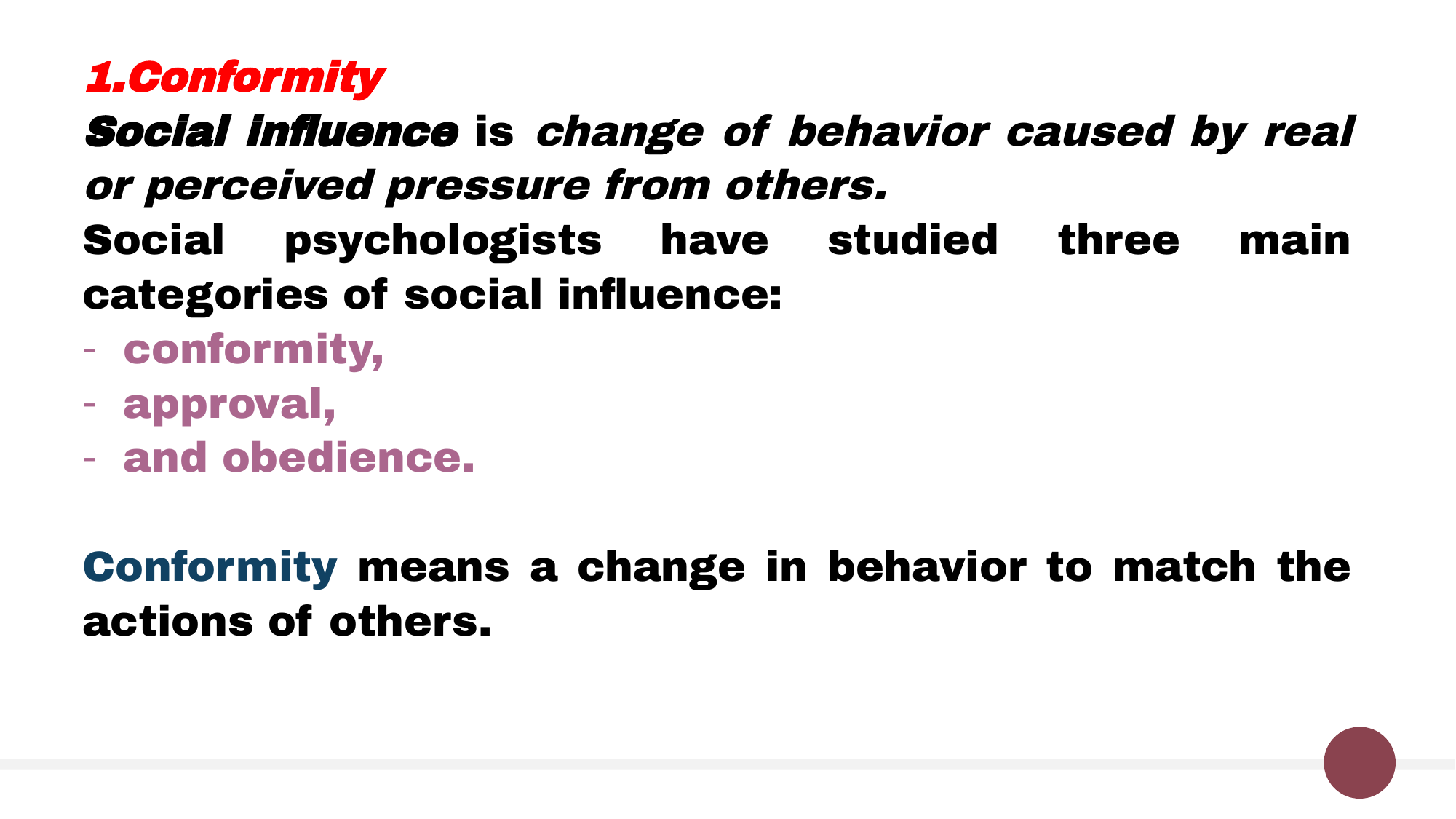

Conformity
Social influence is change of behavior caused by real or perceived pressure from others.
Social psychologists have studied three main categories of social influence:
conformity,
approval,
and obedience.

Conformity means a change in behavior to match the actions of others.